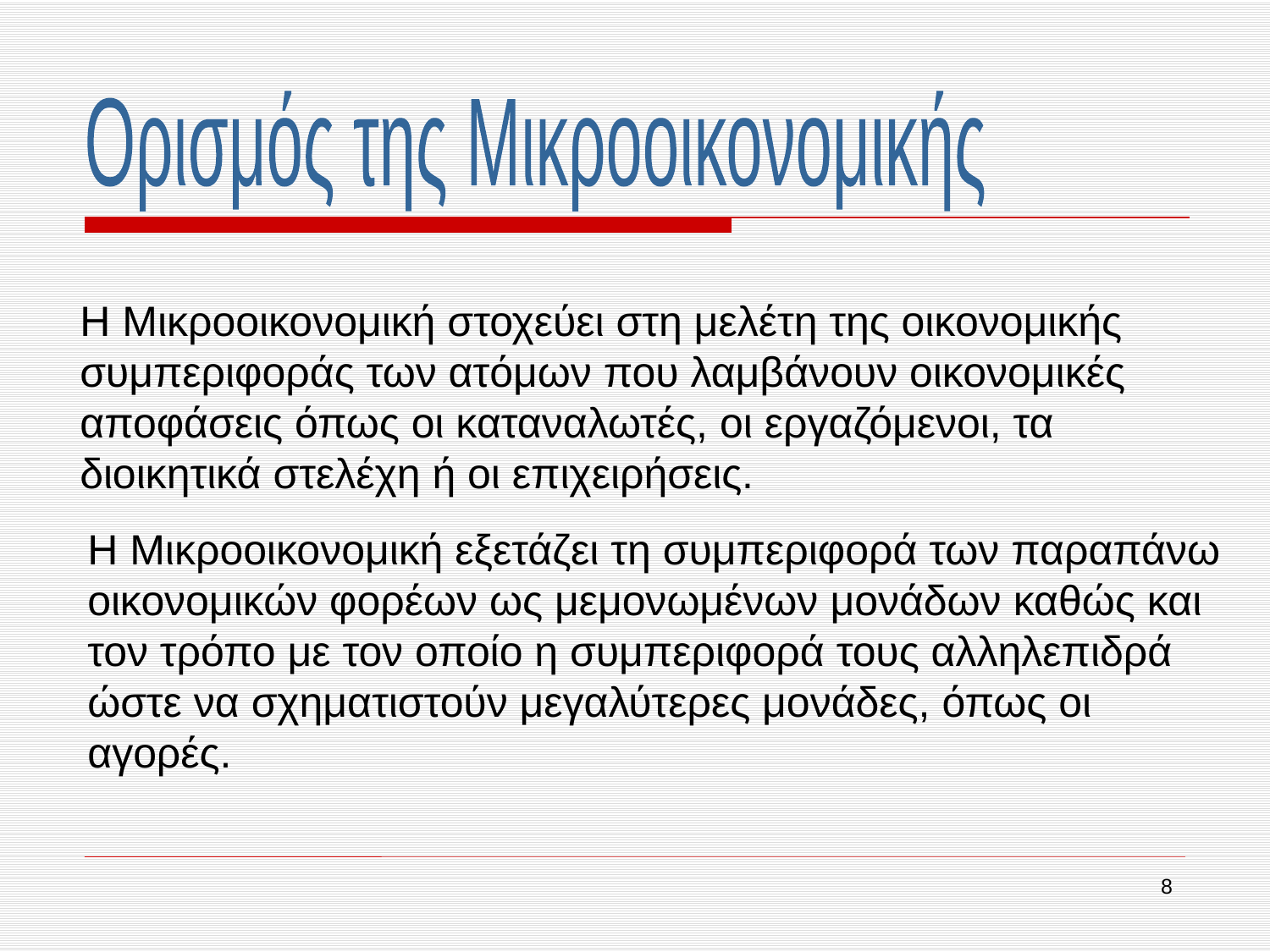

Ορισμός της Μικροοικονομικής
Η Μικροοικονομική στοχεύει στη μελέτη της οικονομικής συμπεριφοράς των ατόμων που λαμβάνουν οικονομικές αποφάσεις όπως οι καταναλωτές, οι εργαζόμενοι, τα διοικητικά στελέχη ή οι επιχειρήσεις.
Η Μικροοικονομική εξετάζει τη συμπεριφορά των παραπάνω οικονομικών φορέων ως μεμονωμένων μονάδων καθώς και τον τρόπο με τον οποίο η συμπεριφορά τους αλληλεπιδρά ώστε να σχηματιστούν μεγαλύτερες μονάδες, όπως οι αγορές.
8